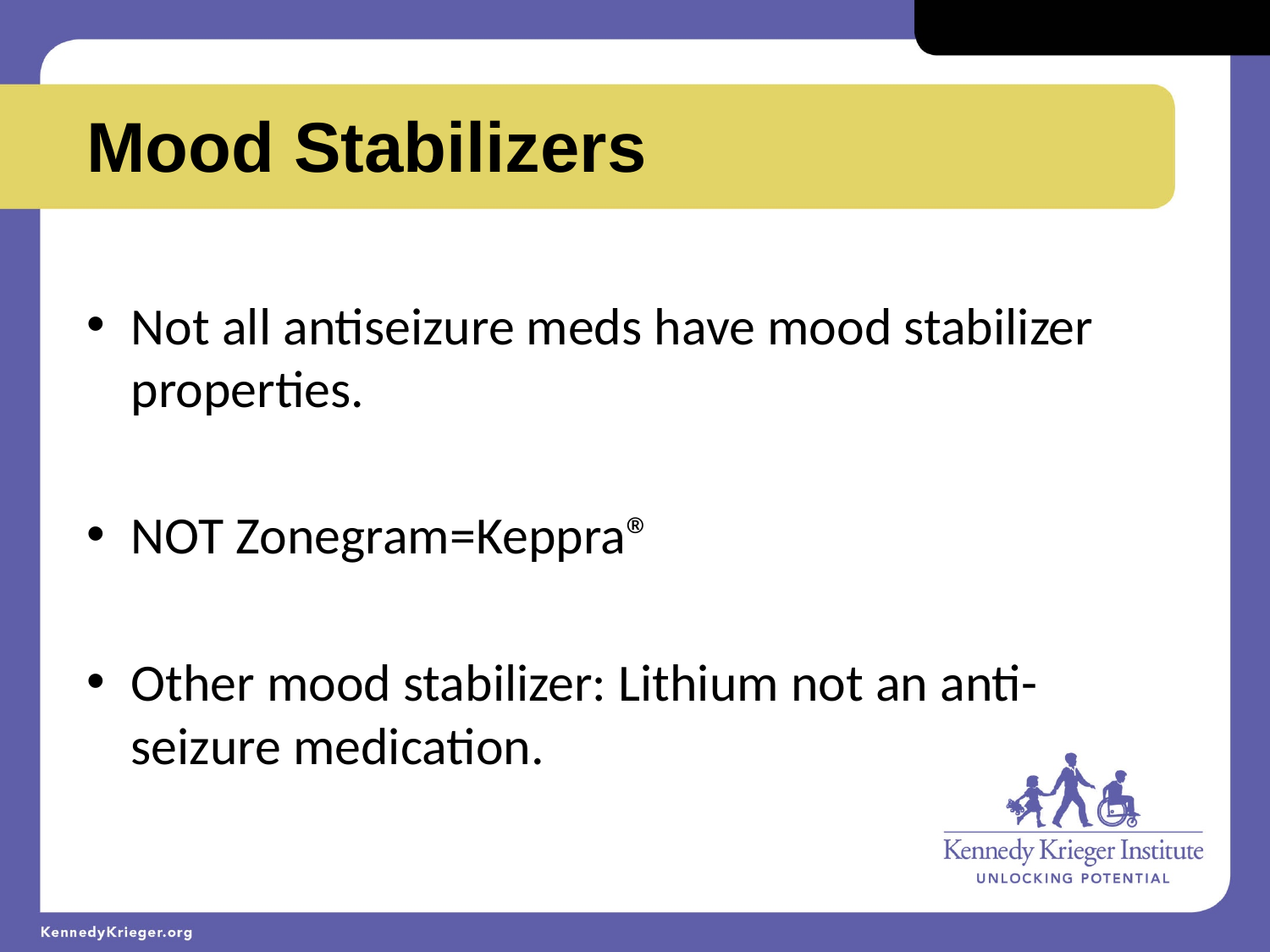

Mood Stabilizers
Not all antiseizure meds have mood stabilizer properties.

NOT Zonegram=Keppra®

Other mood stabilizer: Lithium not an anti-seizure medication.